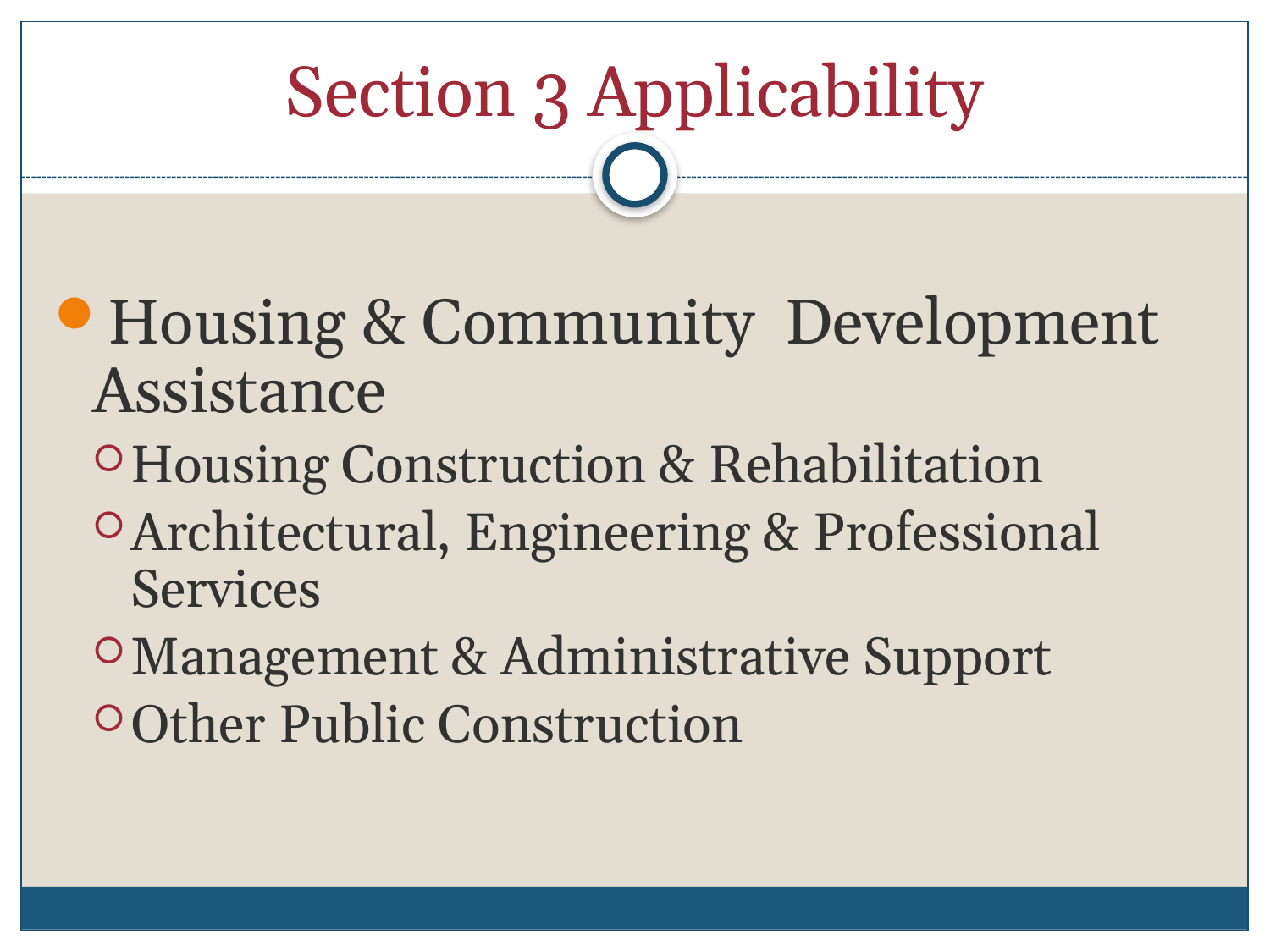

# Section 3 Applicability

Housing & Community  Development Assistance
Housing Construction & Rehabilitation
Architectural, Engineering & Professional Services
Management & Administrative Support
Other Public Construction